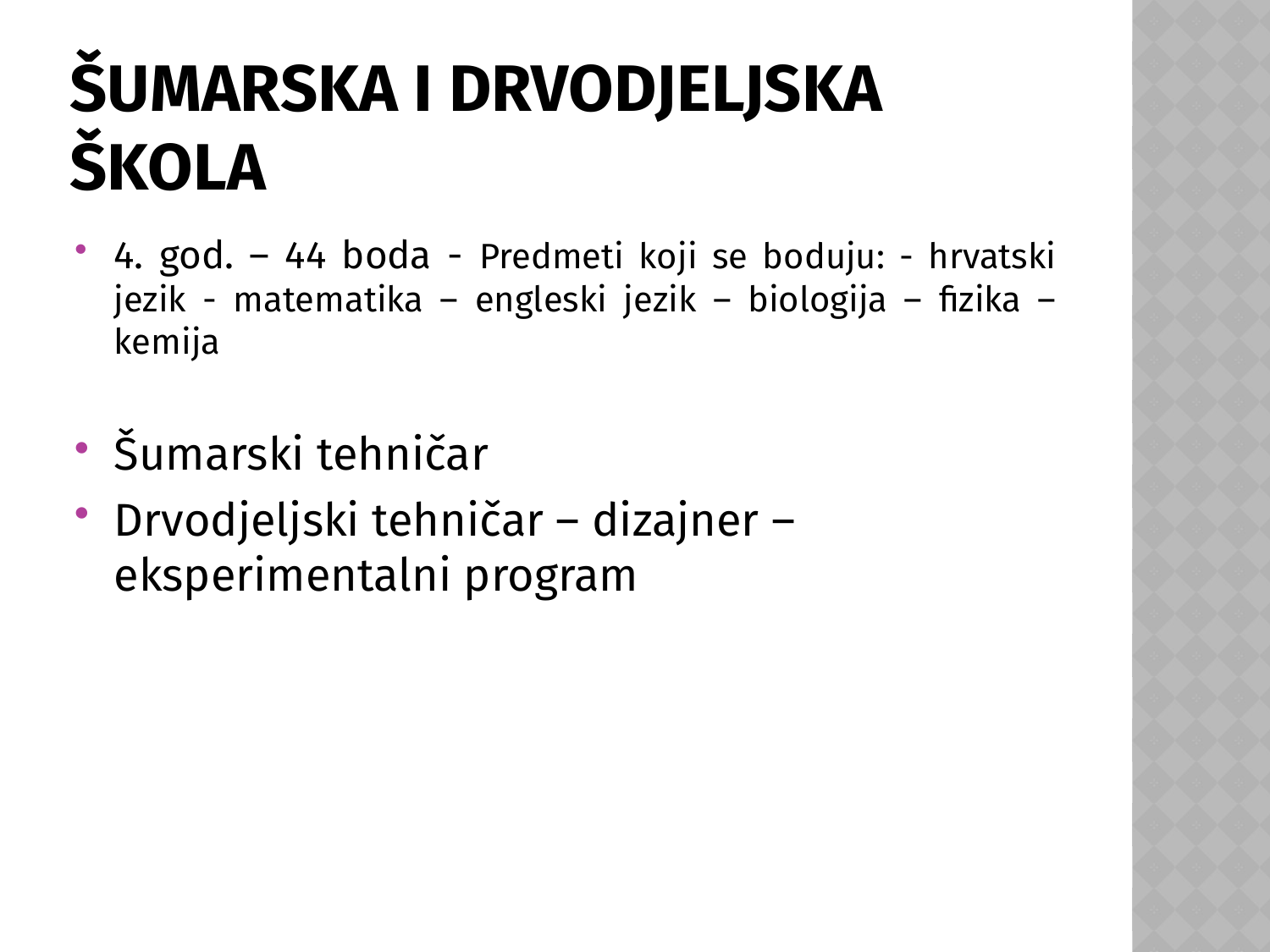

# Šumarska i drvodjeljska škola
4. god. – 44 boda - Predmeti koji se boduju: - hrvatski jezik - matematika – engleski jezik – biologija – fizika – kemija

Šumarski tehničar
Drvodjeljski tehničar – dizajner – eksperimentalni program